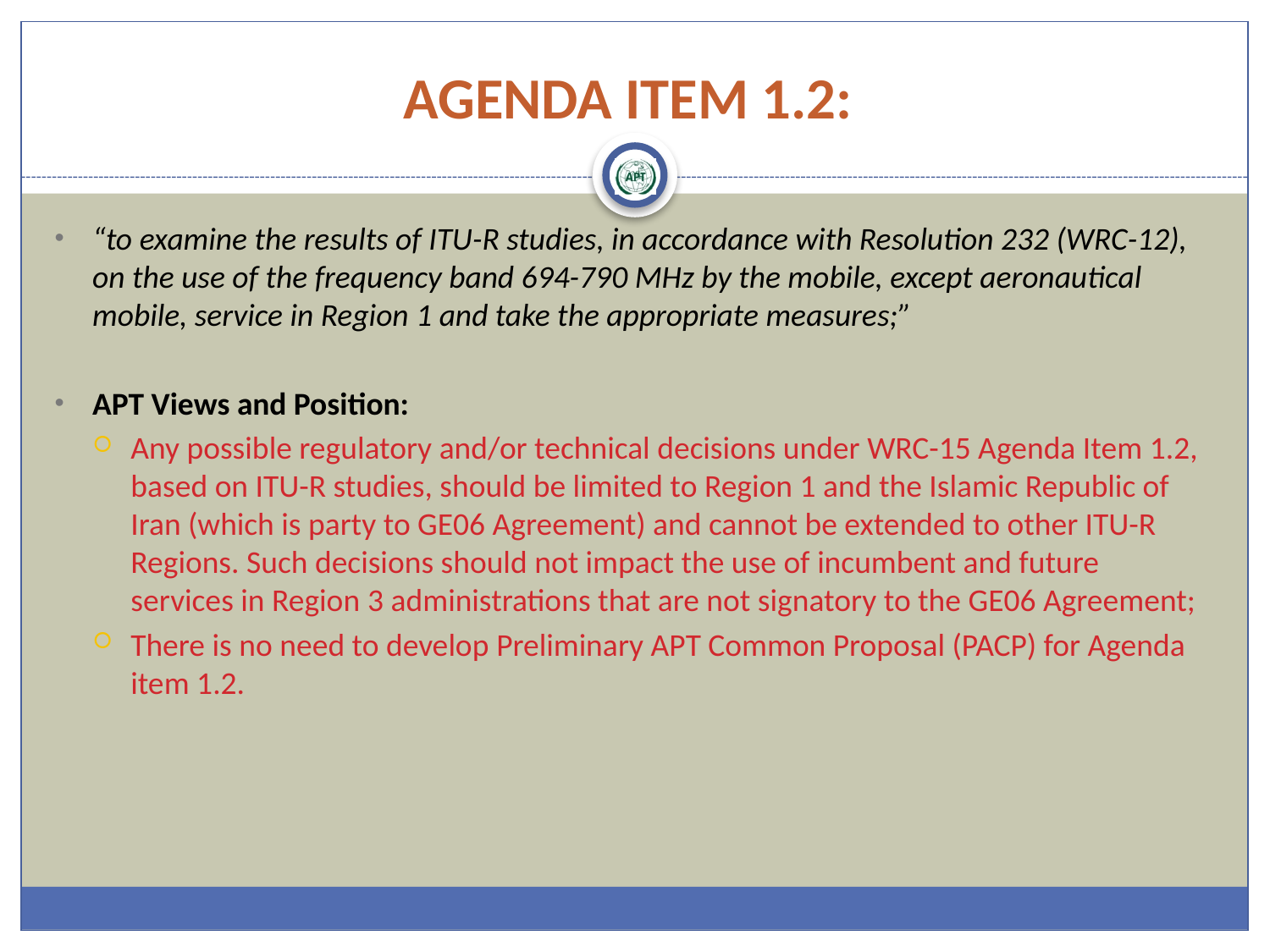

# AGENDA ITEM 1.2:
“to examine the results of ITU-R studies, in accordance with Resolution 232 (WRC-12), on the use of the frequency band 694-790 MHz by the mobile, except aeronautical mobile, service in Region 1 and take the appropriate measures;”

APT Views and Position:
Any possible regulatory and/or technical decisions under WRC-15 Agenda Item 1.2, based on ITU-R studies, should be limited to Region 1 and the Islamic Republic of Iran (which is party to GE06 Agreement) and cannot be extended to other ITU-R Regions. Such decisions should not impact the use of incumbent and future services in Region 3 administrations that are not signatory to the GE06 Agreement;
There is no need to develop Preliminary APT Common Proposal (PACP) for Agenda item 1.2.